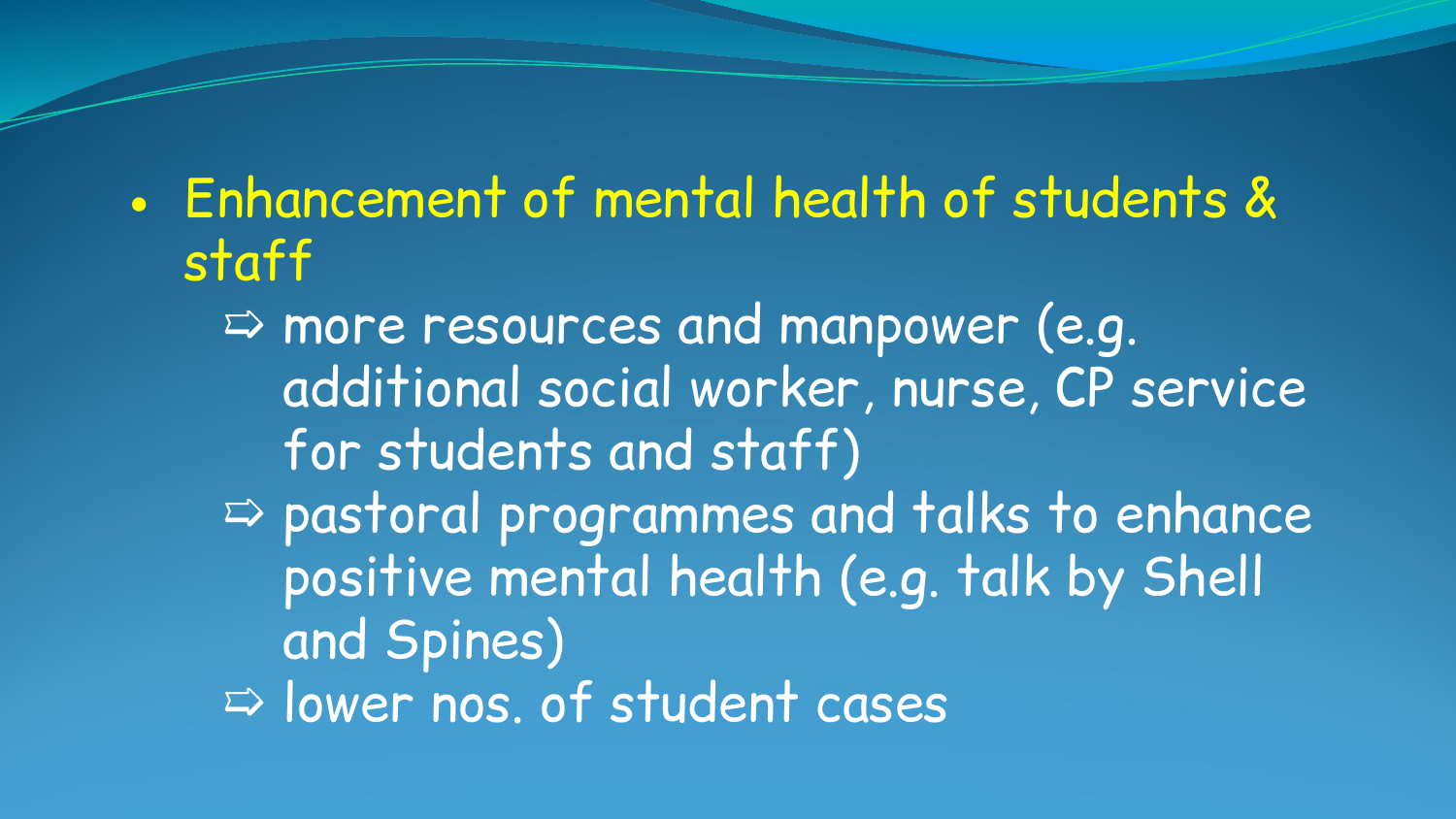

Enhancement of mental health of students & staff
more resources and manpower (e.g. additional social worker, nurse, CP service for students and staff)
pastoral programmes and talks to enhance positive mental health (e.g. talk by Shell and Spines)
lower nos. of student cases